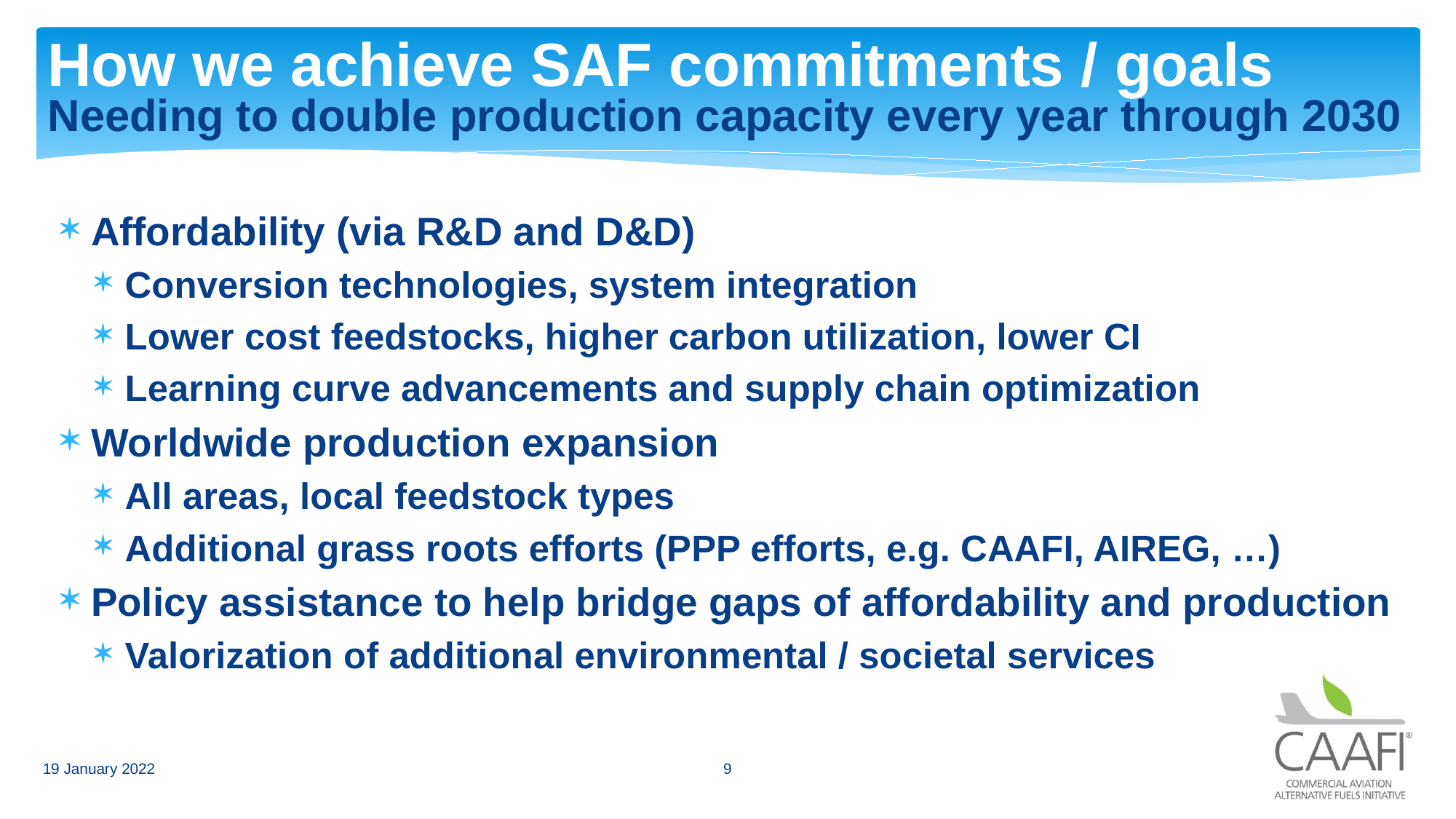

# How we achieve SAF commitments / goals Needing to double production capacity every year through 2030
Affordability (via R&D and D&D)
Conversion technologies, system integration
Lower cost feedstocks, higher carbon utilization, lower CI
Learning curve advancements and supply chain optimization
Worldwide production expansion
All areas, local feedstock types
Additional grass roots efforts (PPP efforts, e.g. CAAFI, AIREG, …)
Policy assistance to help bridge gaps of affordability and production
Valorization of additional environmental / societal services
19 January 2022
9